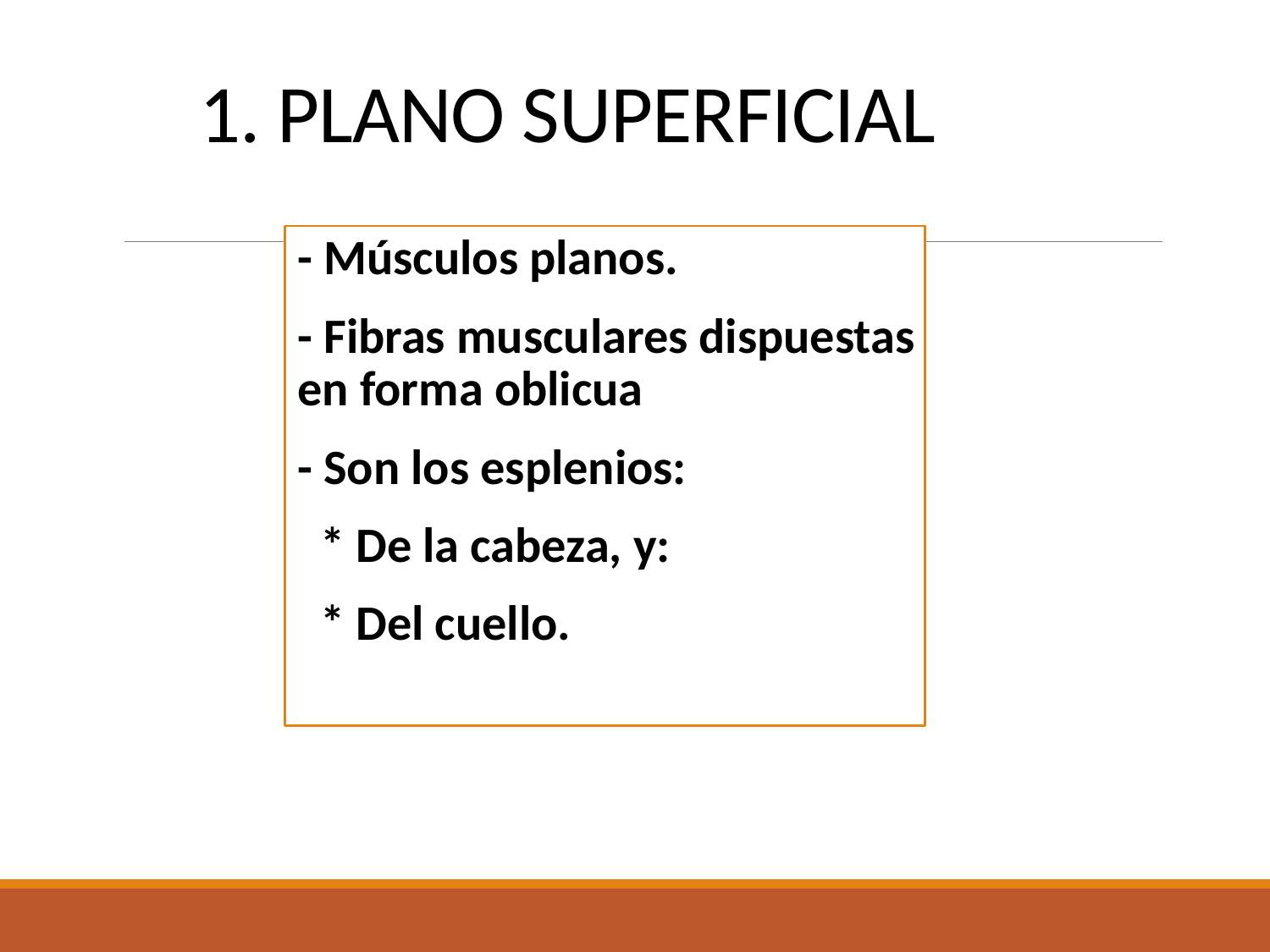

# 1. PLANO SUPERFICIAL
- Músculos planos.
- Fibras musculares dispuestas en forma oblicua
- Son los esplenios:
  * De la cabeza, y:
  * Del cuello.